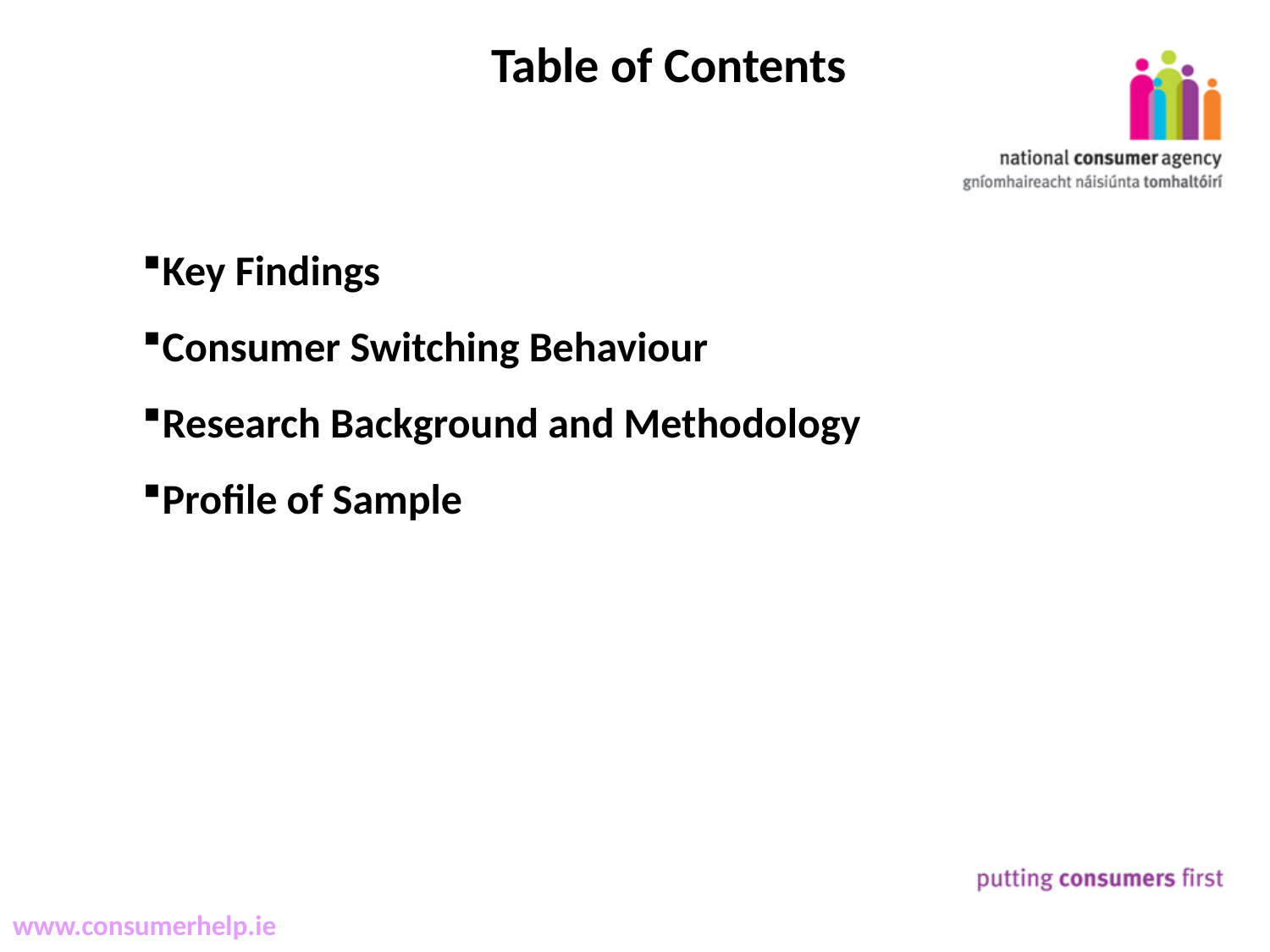

# Table of Contents

Key Findings
Consumer Switching Behaviour
Research Background and Methodology
Profile of Sample